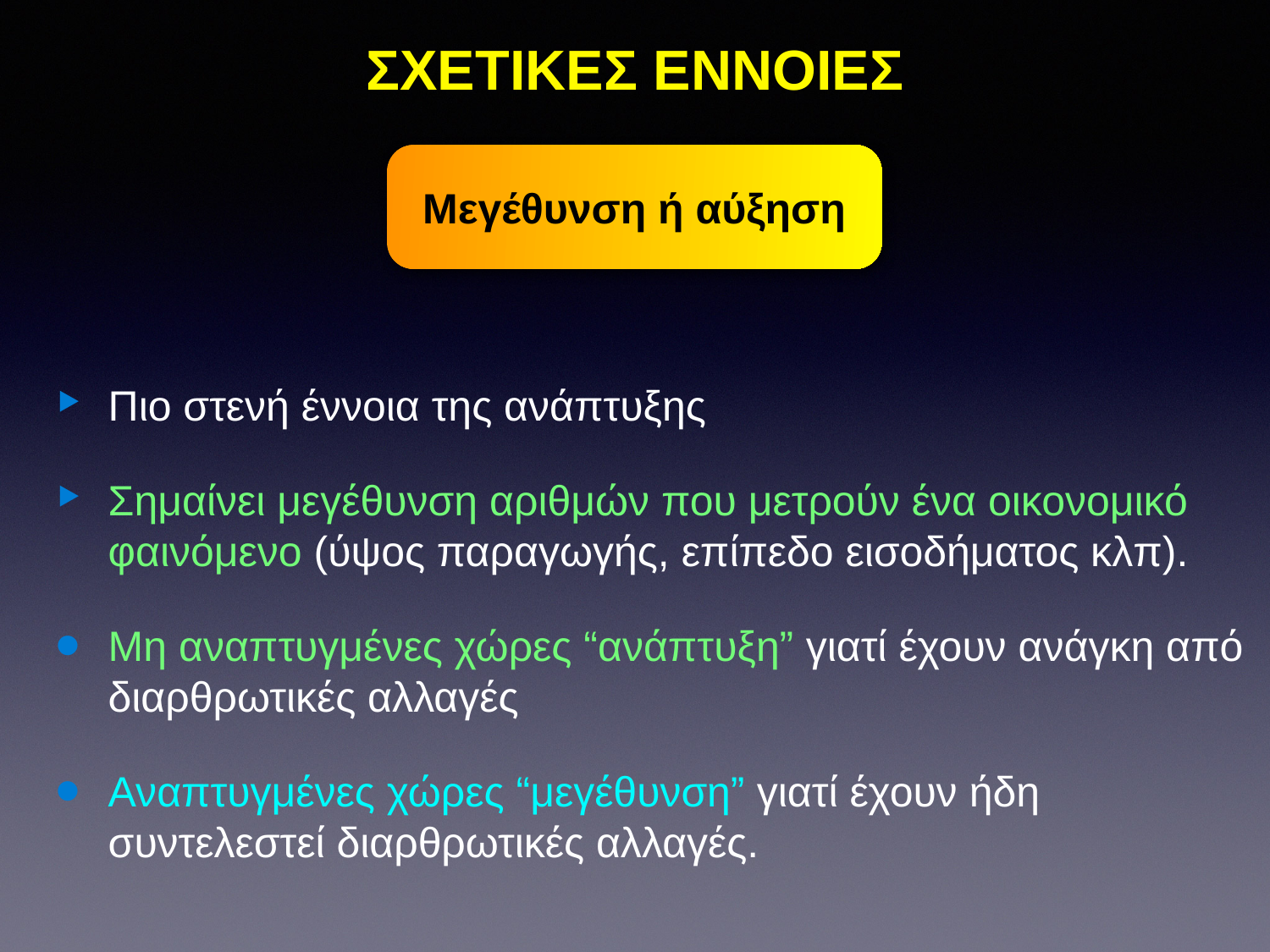

# ΣΧΕΤΙΚΕΣ ΕΝΝΟΙΕΣ
Μεγέθυνση ή αύξηση
Πιο στενή έννοια της ανάπτυξης
Σημαίνει μεγέθυνση αριθμών που μετρούν ένα οικονομικό φαινόμενο (ύψος παραγωγής, επίπεδο εισοδήματος κλπ).
Μη αναπτυγμένες χώρες “ανάπτυξη” γιατί έχουν ανάγκη από διαρθρωτικές αλλαγές
Αναπτυγμένες χώρες “μεγέθυνση” γιατί έχουν ήδη συντελεστεί διαρθρωτικές αλλαγές.